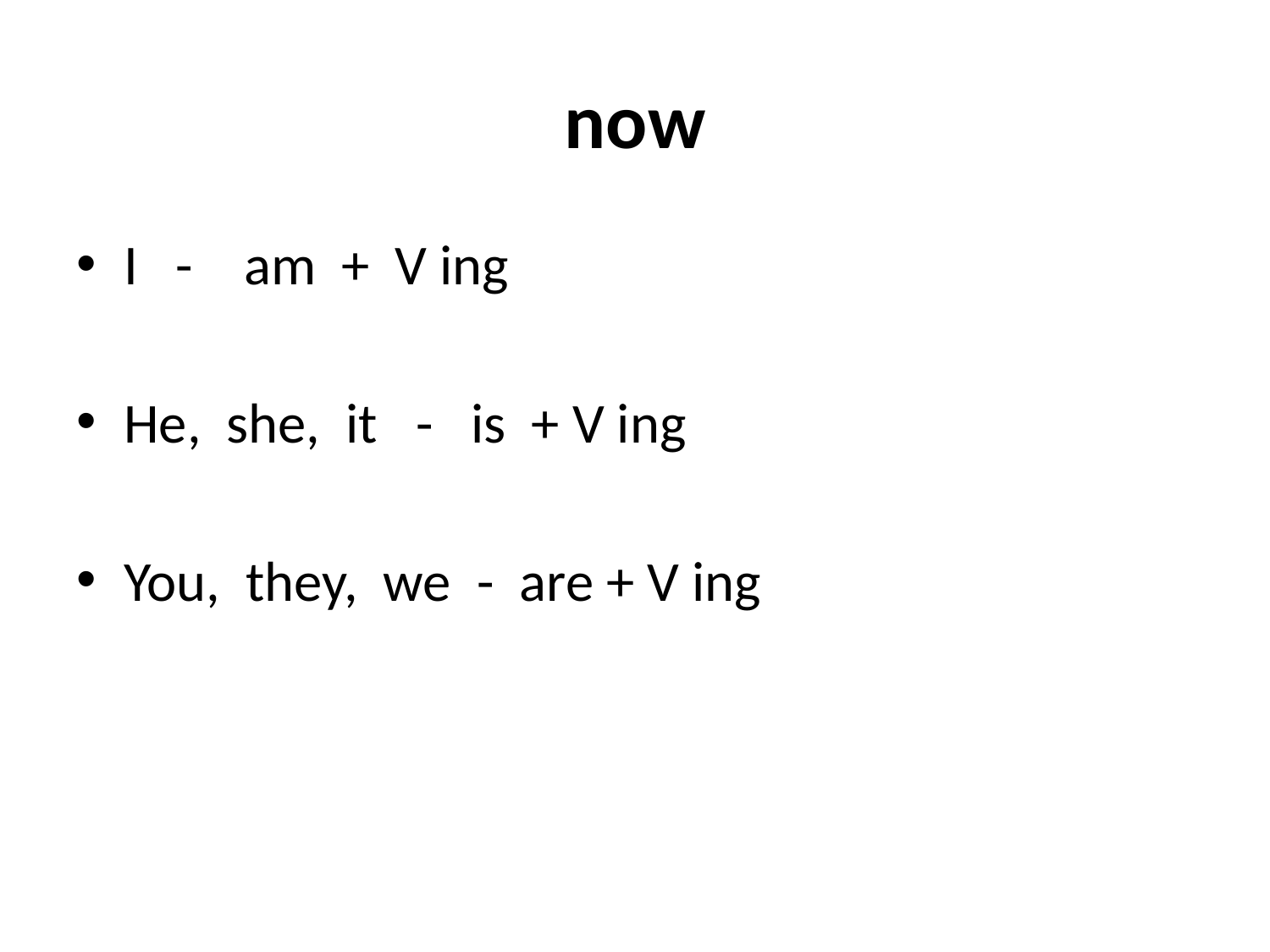

# now
I   -    am  +  V ing

He,  she,  it   -   is  + V ing

You,  they,  we  -  are + V ing